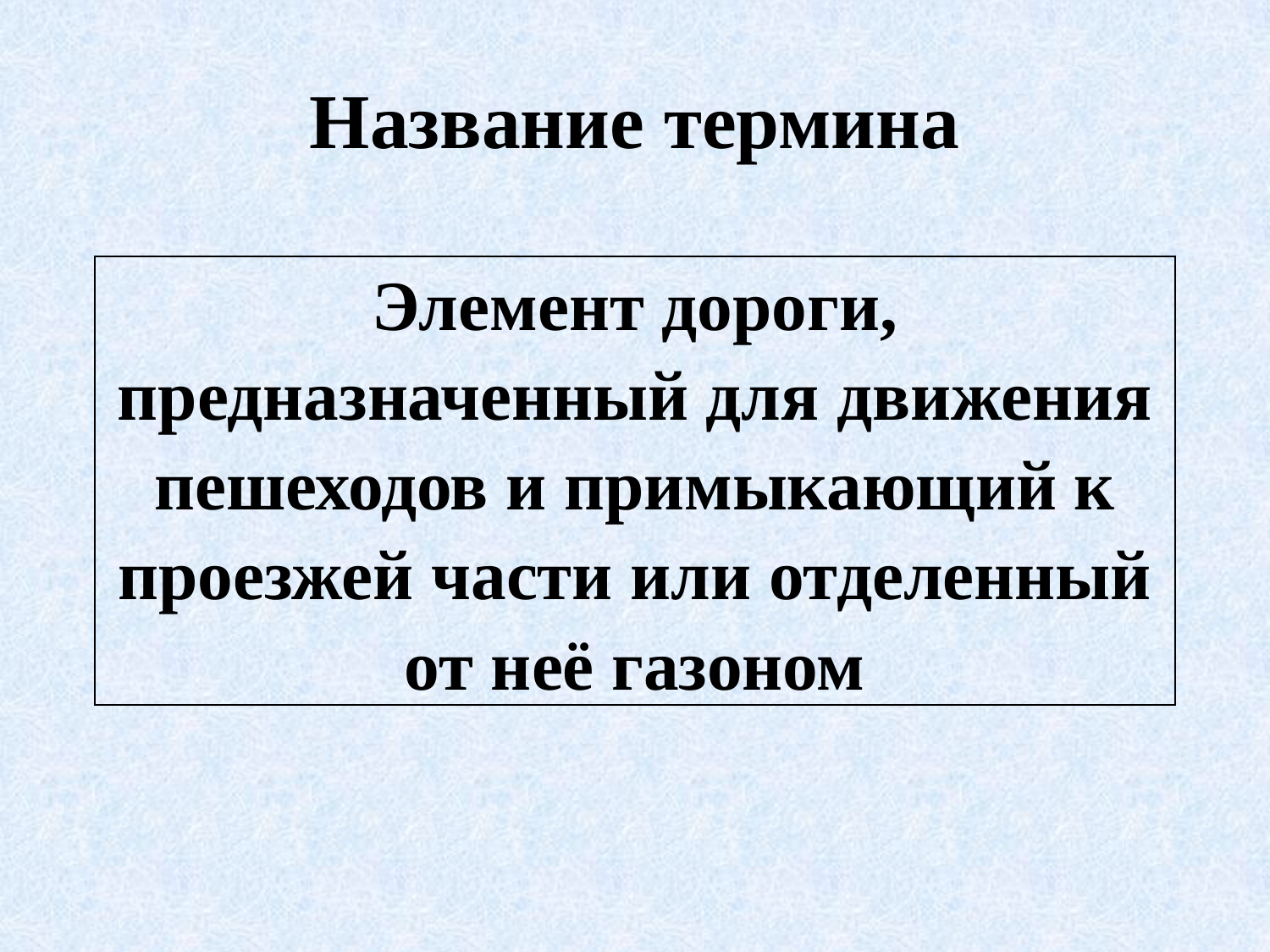

# Название термина
| Элемент дороги, предназначенный для движения пешеходов и примыкающий к проезжей части или отделенный от неё газоном |
| --- |